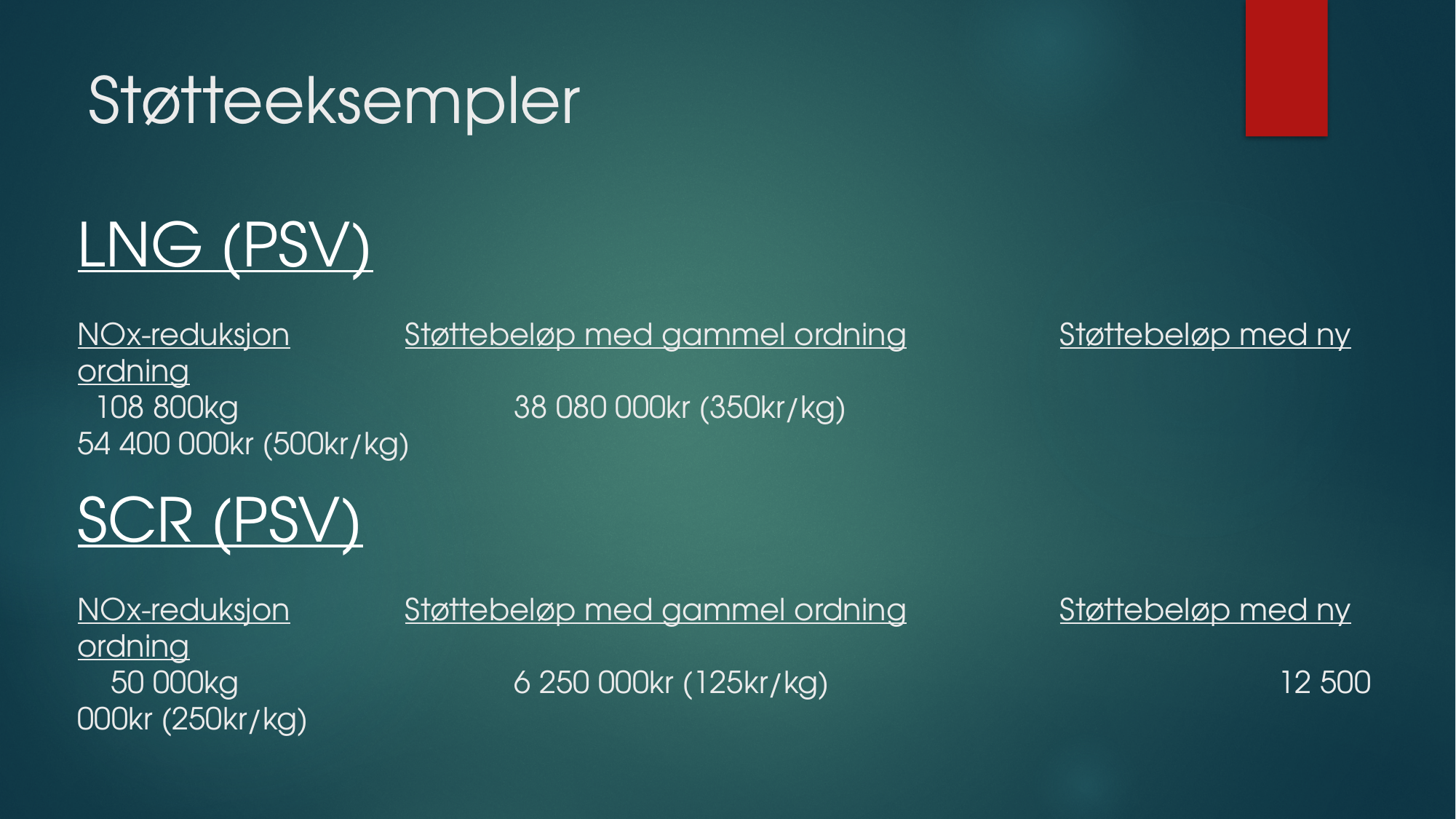

# Støtteeksempler
LNG (PSV)

NOx-reduksjon		Støttebeløp med gammel ordning		Støttebeløp med ny ordning
  108 800kg     			38 080 000kr (350kr/kg) 					54 400 000kr (500kr/kg)
SCR (PSV)

NOx-reduksjon		Støttebeløp med gammel ordning		Støttebeløp med ny ordning
    50 000kg     			6 250 000kr (125kr/kg) 					12 500 000kr (250kr/kg)